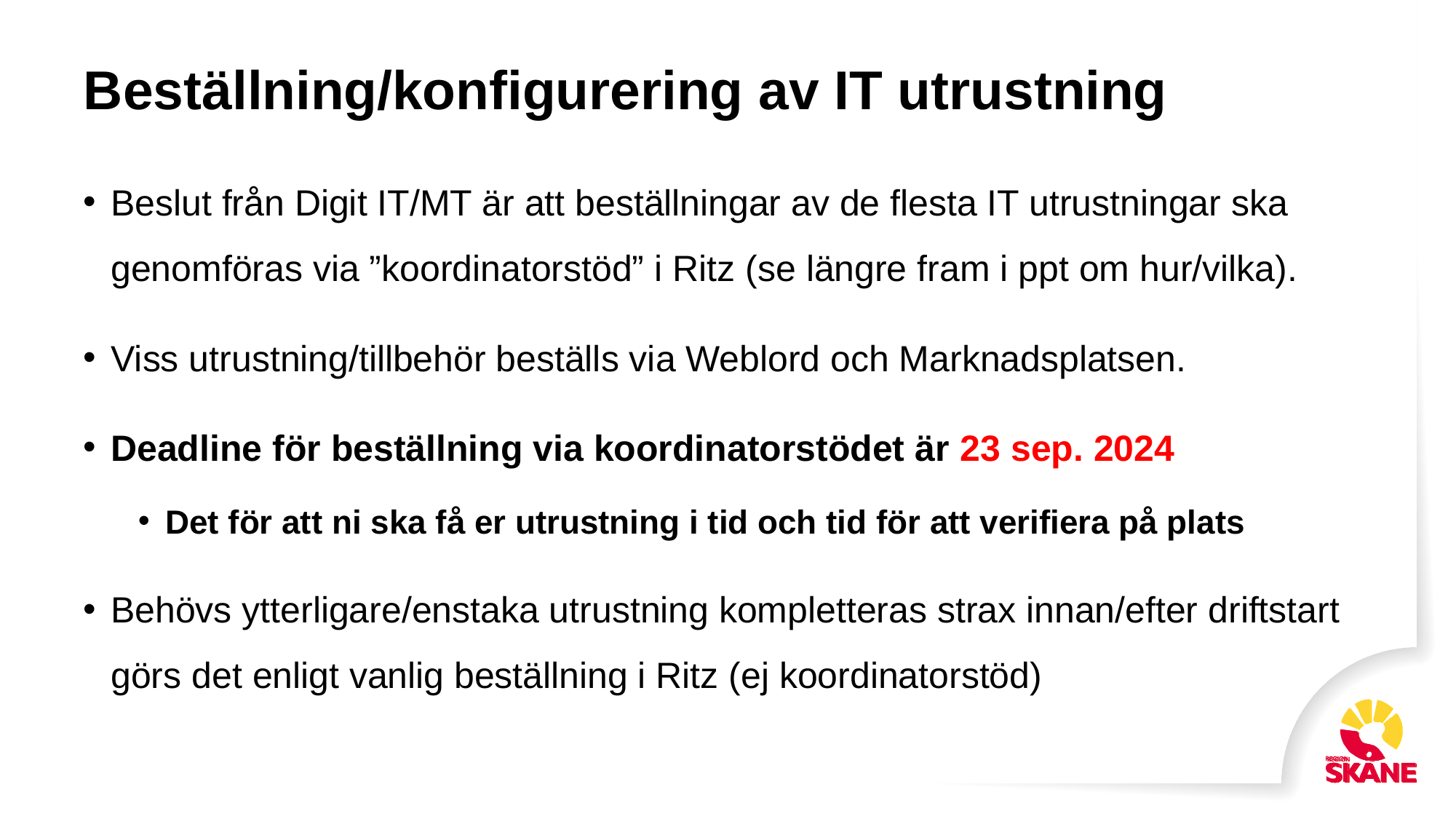

# Beställning/konfigurering av IT utrustning
Beslut från Digit IT/MT är att beställningar av de flesta IT utrustningar ska genomföras via ”koordinatorstöd” i Ritz (se längre fram i ppt om hur/vilka).
Viss utrustning/tillbehör beställs via Weblord och Marknadsplatsen.
Deadline för beställning via koordinatorstödet är 23 sep. 2024
Det för att ni ska få er utrustning i tid och tid för att verifiera på plats
Behövs ytterligare/enstaka utrustning kompletteras strax innan/efter driftstart görs det enligt vanlig beställning i Ritz (ej koordinatorstöd)